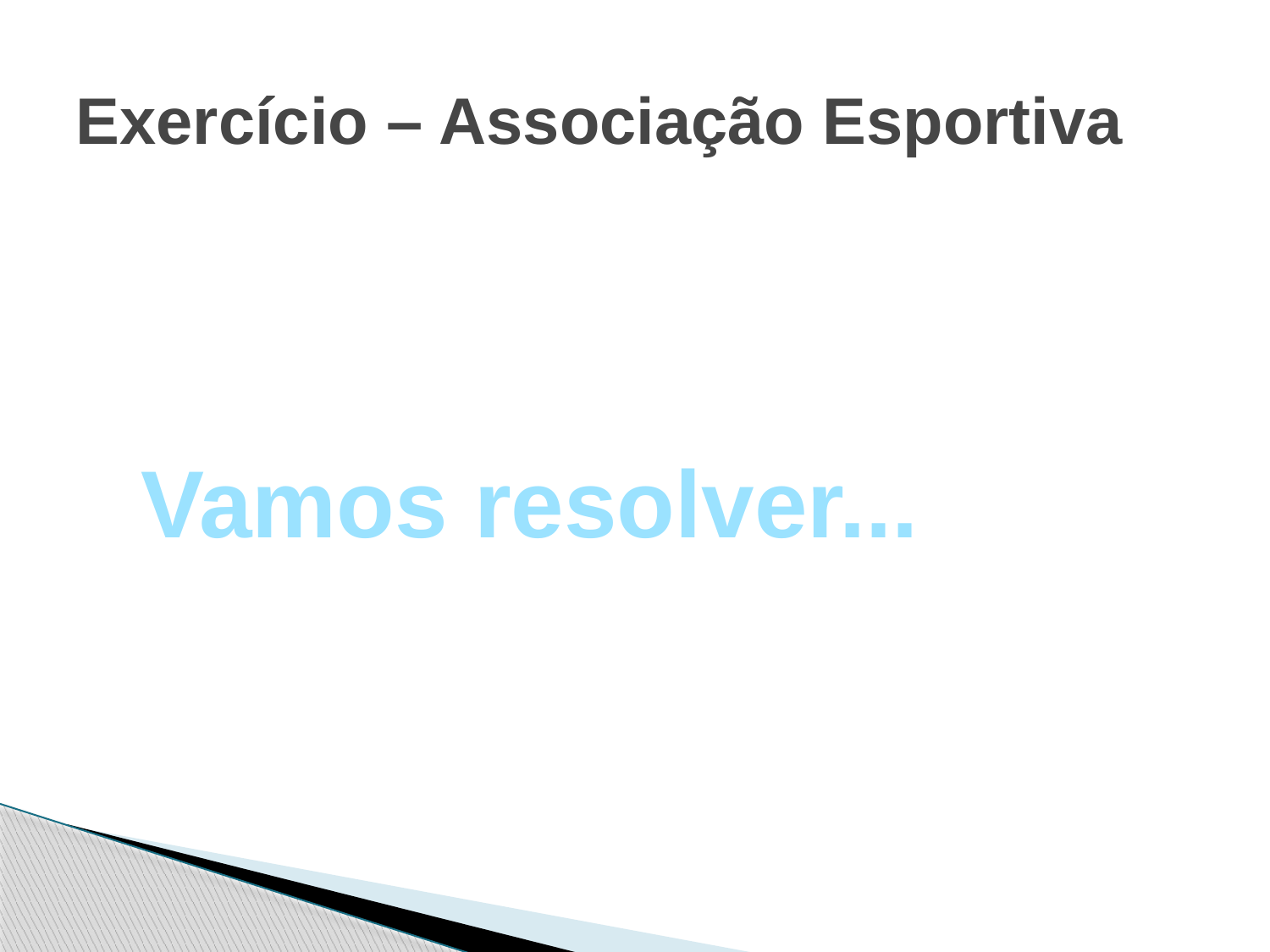

# Exercício – Associação Esportiva
Vamos resolver...